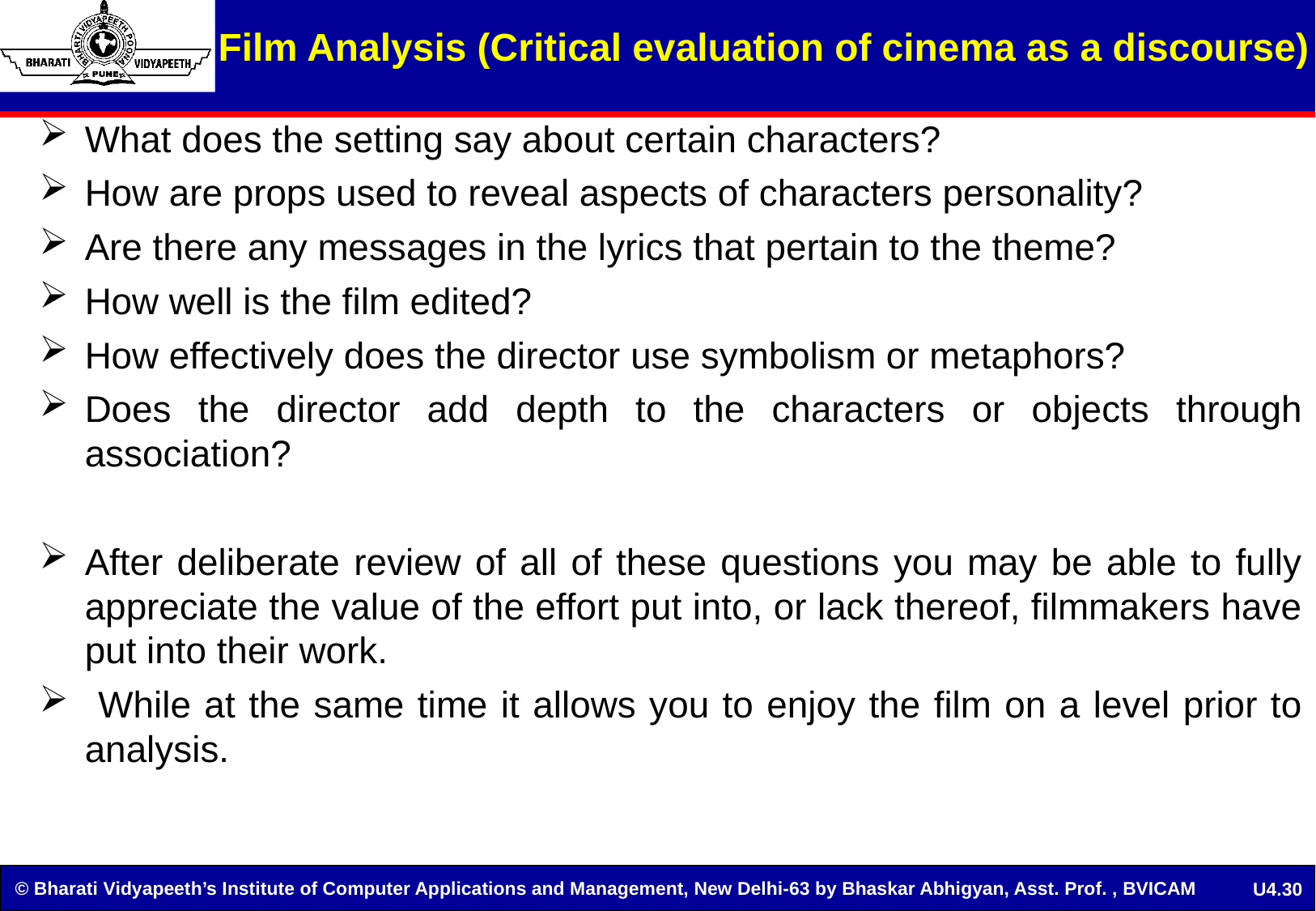

Film Analysis (Critical evaluation of cinema as a discourse)
What does the setting say about certain characters?
How are props used to reveal aspects of characters personality?
Are there any messages in the lyrics that pertain to the theme?
How well is the film edited?
How effectively does the director use symbolism or metaphors?
Does the director add depth to the characters or objects through association?

After deliberate review of all of these questions you may be able to fully appreciate the value of the effort put into, or lack thereof, filmmakers have put into their work.
 While at the same time it allows you to enjoy the film on a level prior to analysis.